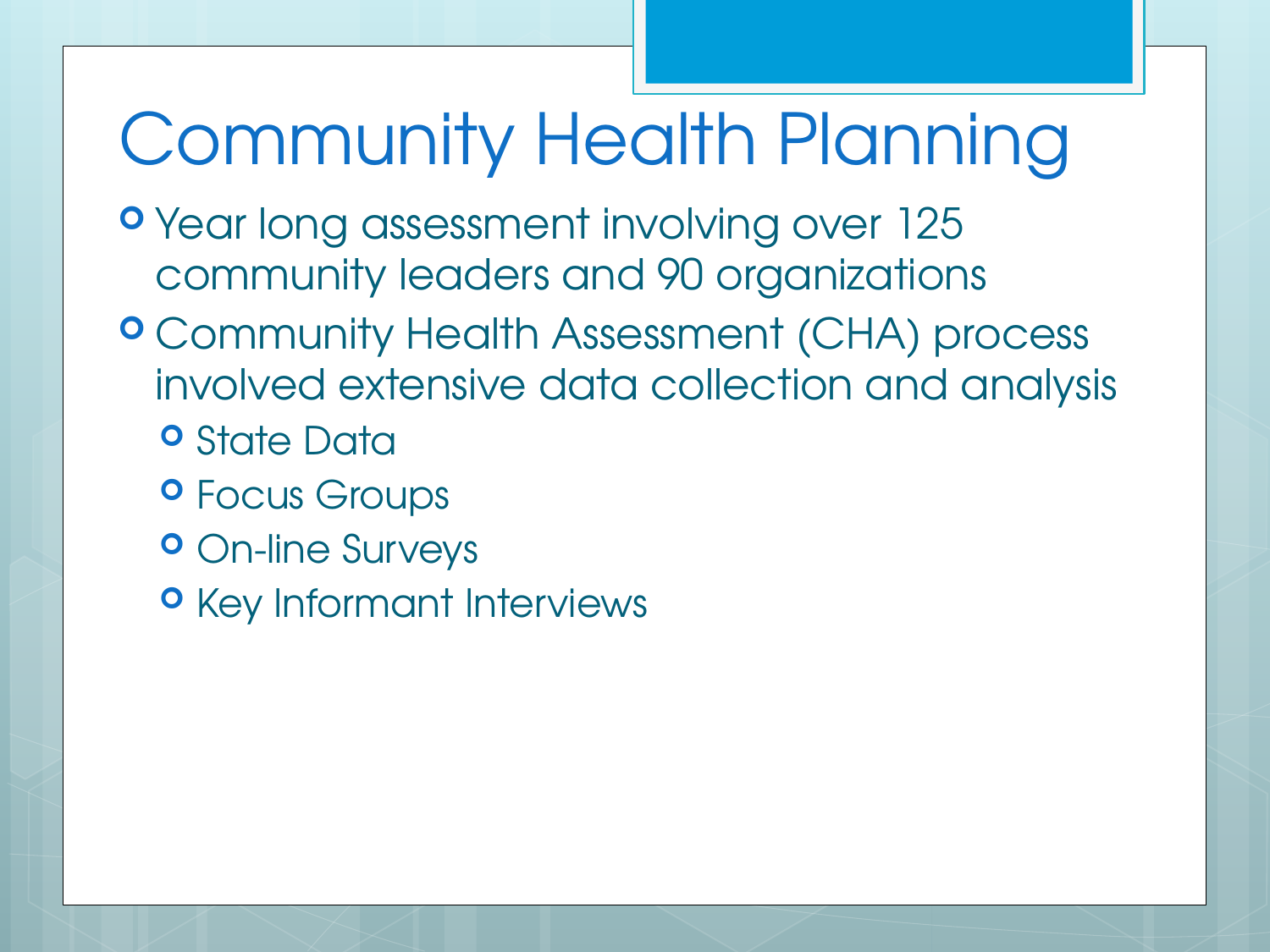

# Community Health Planning
Year long assessment involving over 125 community leaders and 90 organizations
Community Health Assessment (CHA) process involved extensive data collection and analysis
State Data
Focus Groups
On-line Surveys
Key Informant Interviews